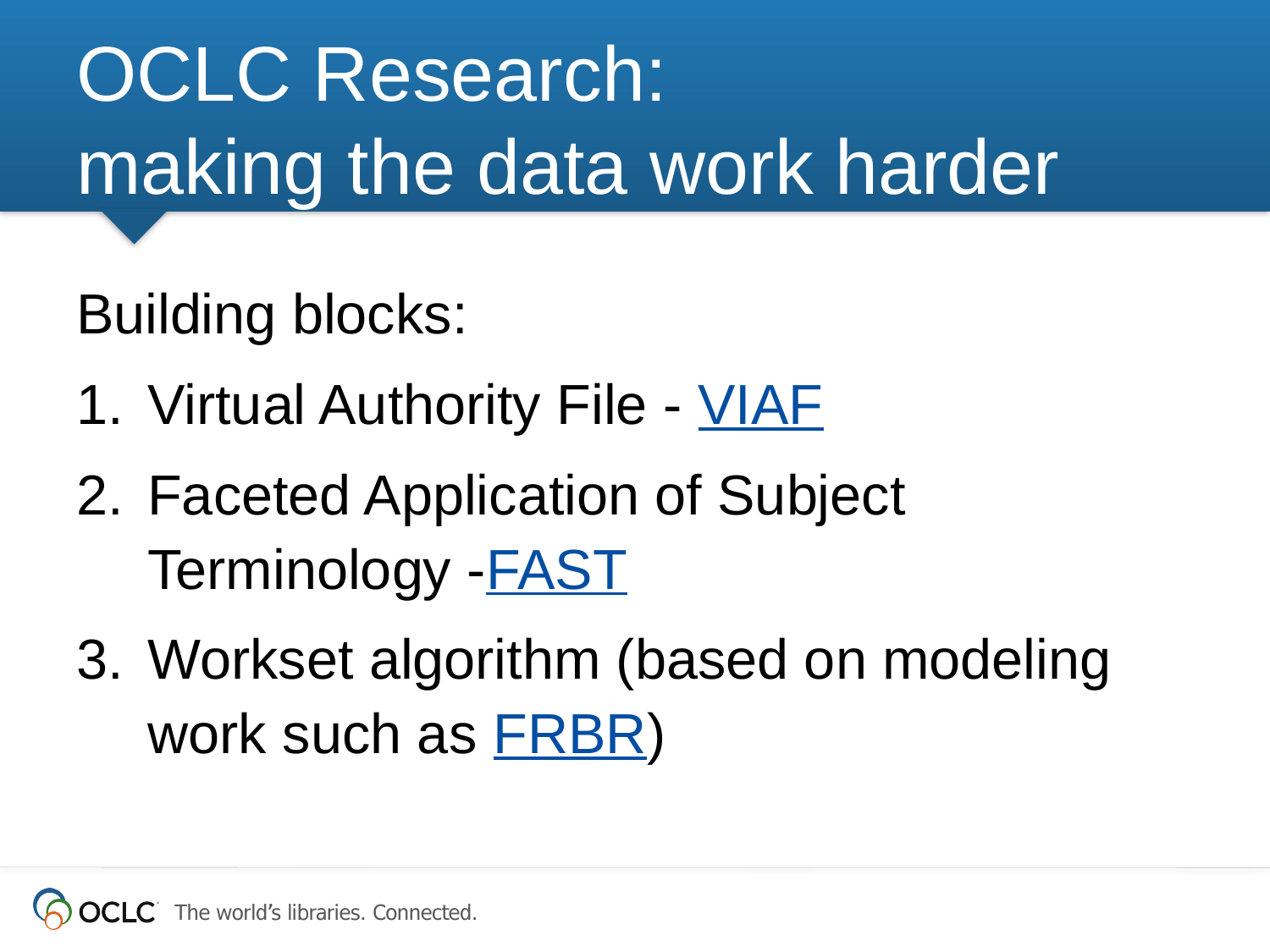

# OCLC Research: making the data work harder
Building blocks:
Virtual Authority File - VIAF
Faceted Application of Subject Terminology -FAST
Workset algorithm (based on modeling work such as FRBR)